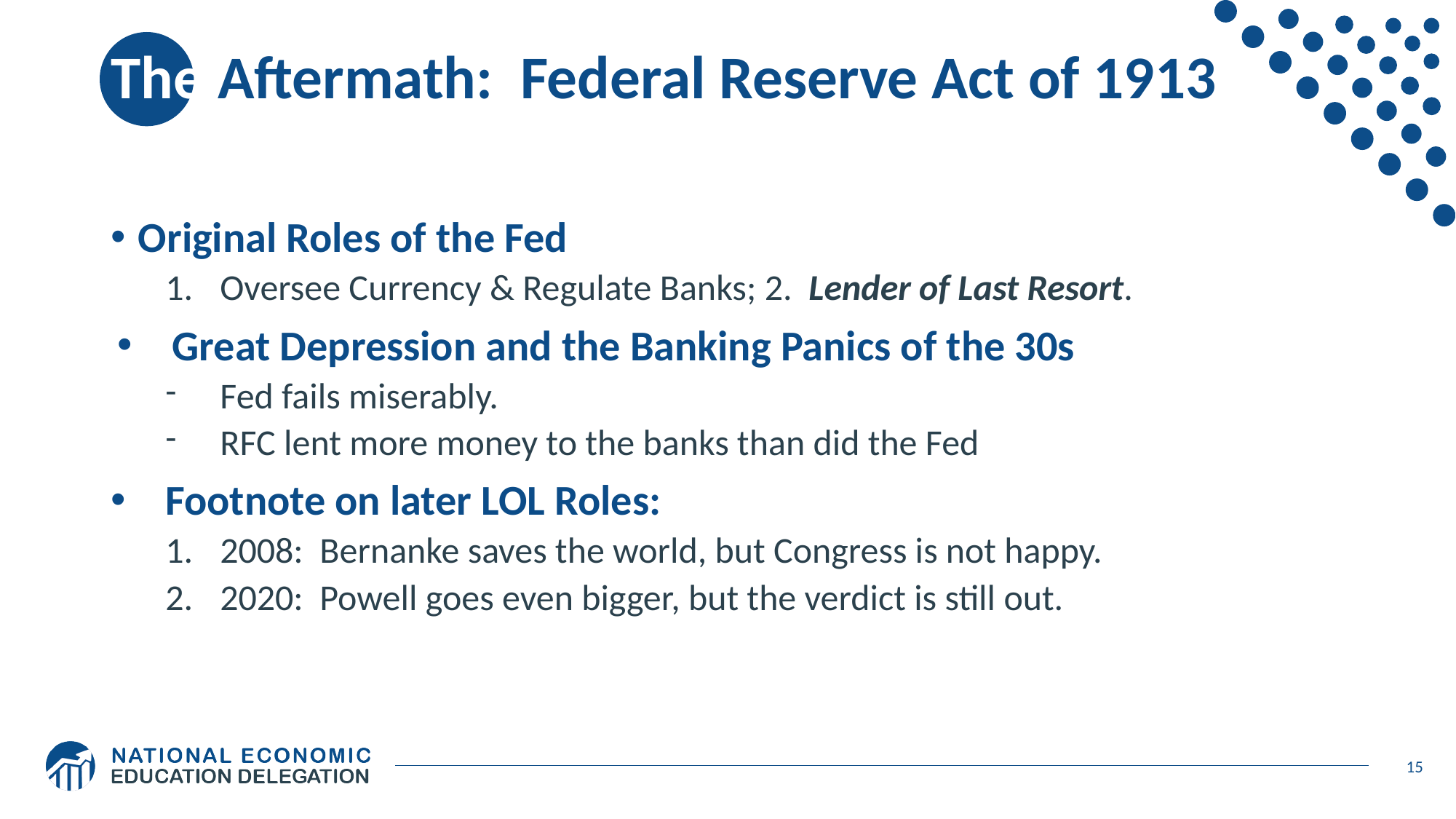

# The Aftermath:  Federal Reserve Act of 1913
Original Roles of the Fed
Oversee Currency & Regulate Banks; 2.  Lender of Last Resort.
Great Depression and the Banking Panics of the 30s
Fed fails miserably.
RFC lent more money to the banks than did the Fed
Footnote on later LOL Roles:
2008:  Bernanke saves the world, but Congress is not happy.
2020:  Powell goes even bigger, but the verdict is still out.

15